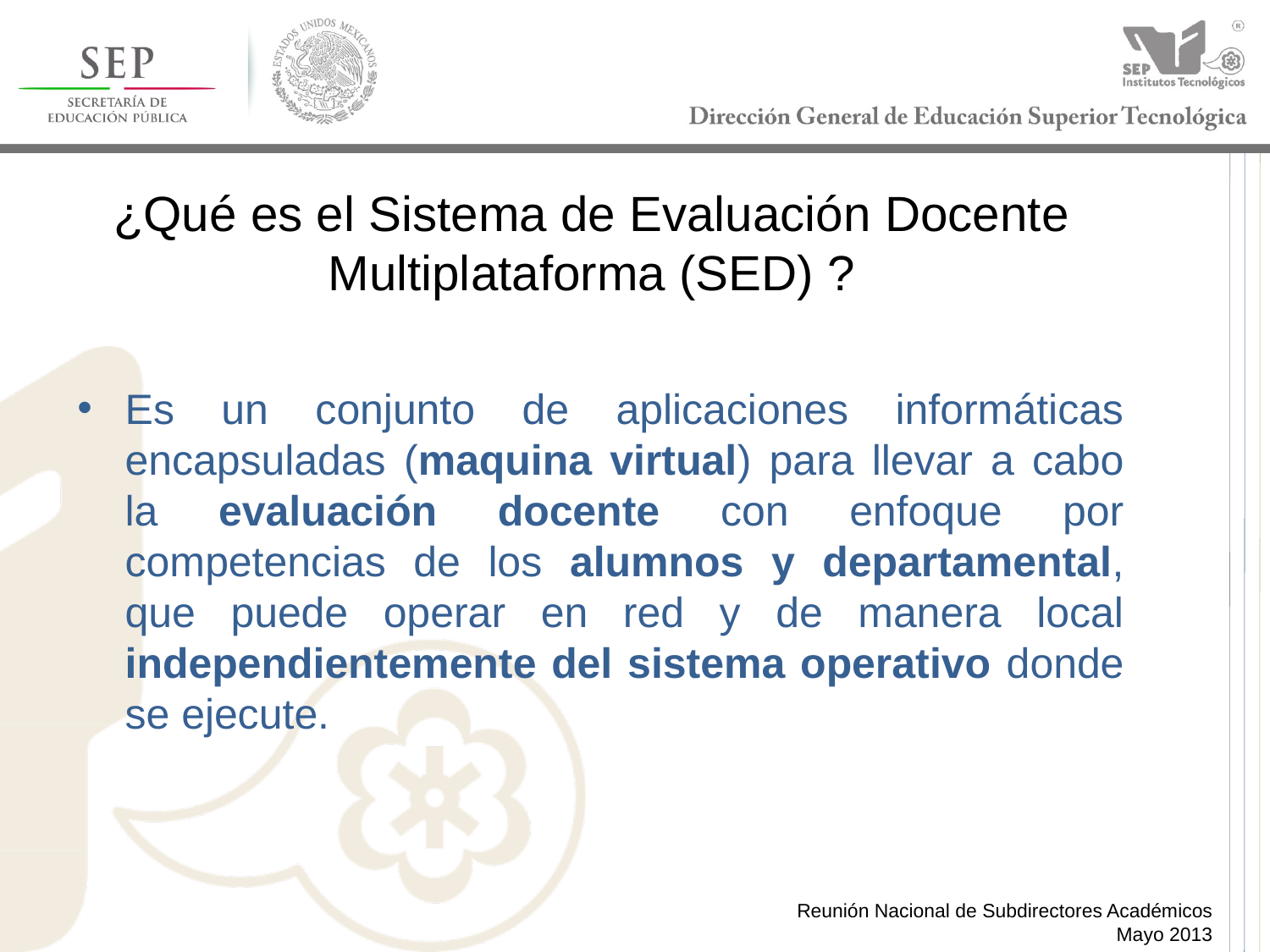

# ¿Qué es el Sistema de Evaluación Docente Multiplataforma (SED) ?
Es un conjunto de aplicaciones informáticas encapsuladas (maquina virtual) para llevar a cabo la evaluación docente con enfoque por competencias de los alumnos y departamental, que puede operar en red y de manera local independientemente del sistema operativo donde se ejecute.
Reunión Nacional de Subdirectores Académicos
Mayo 2013